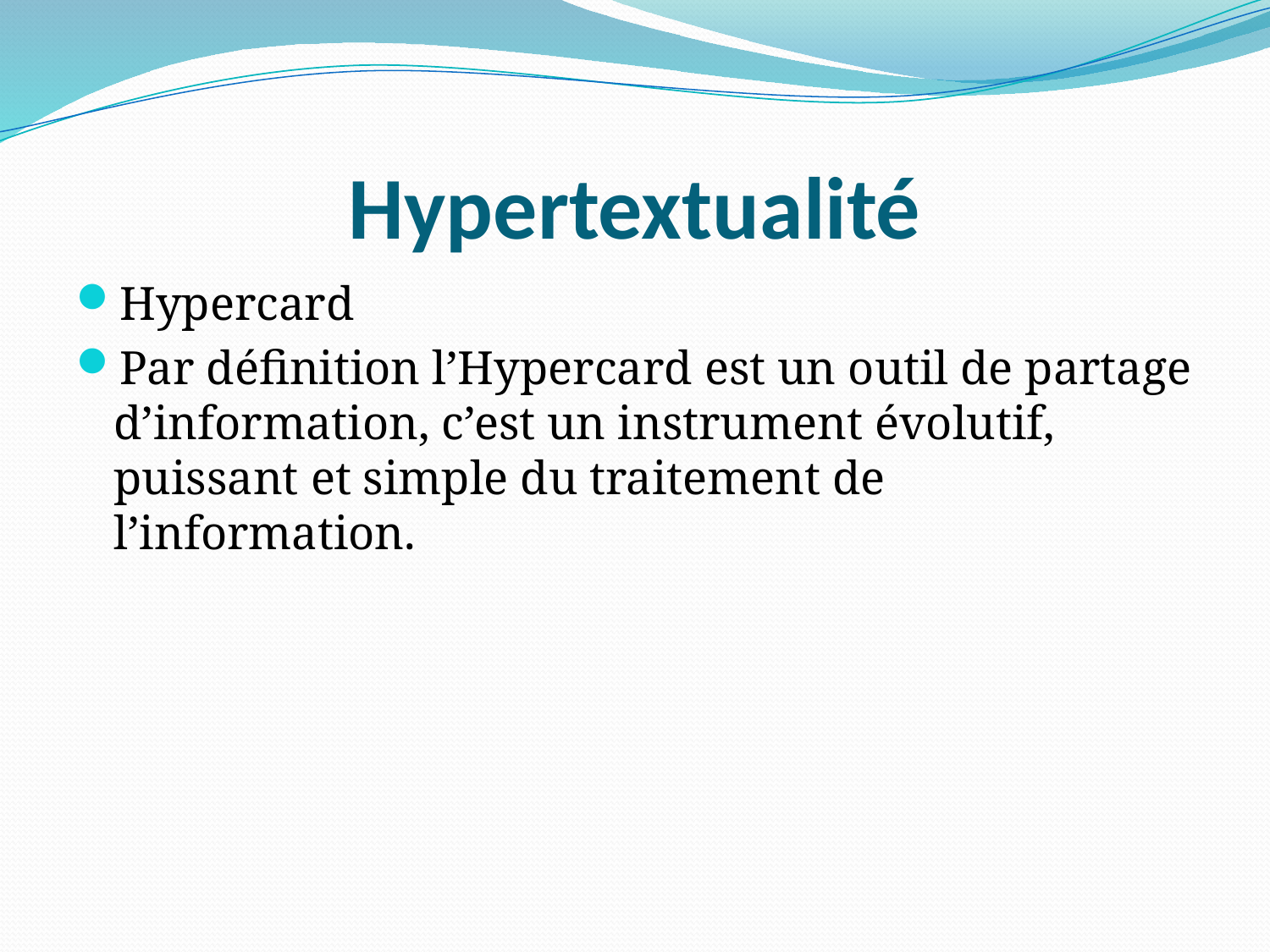

# Hypertextualité
Hypercard
Par définition l’Hypercard est un outil de partage d’information, c’est un instrument évolutif, puissant et simple du traitement de l’information.